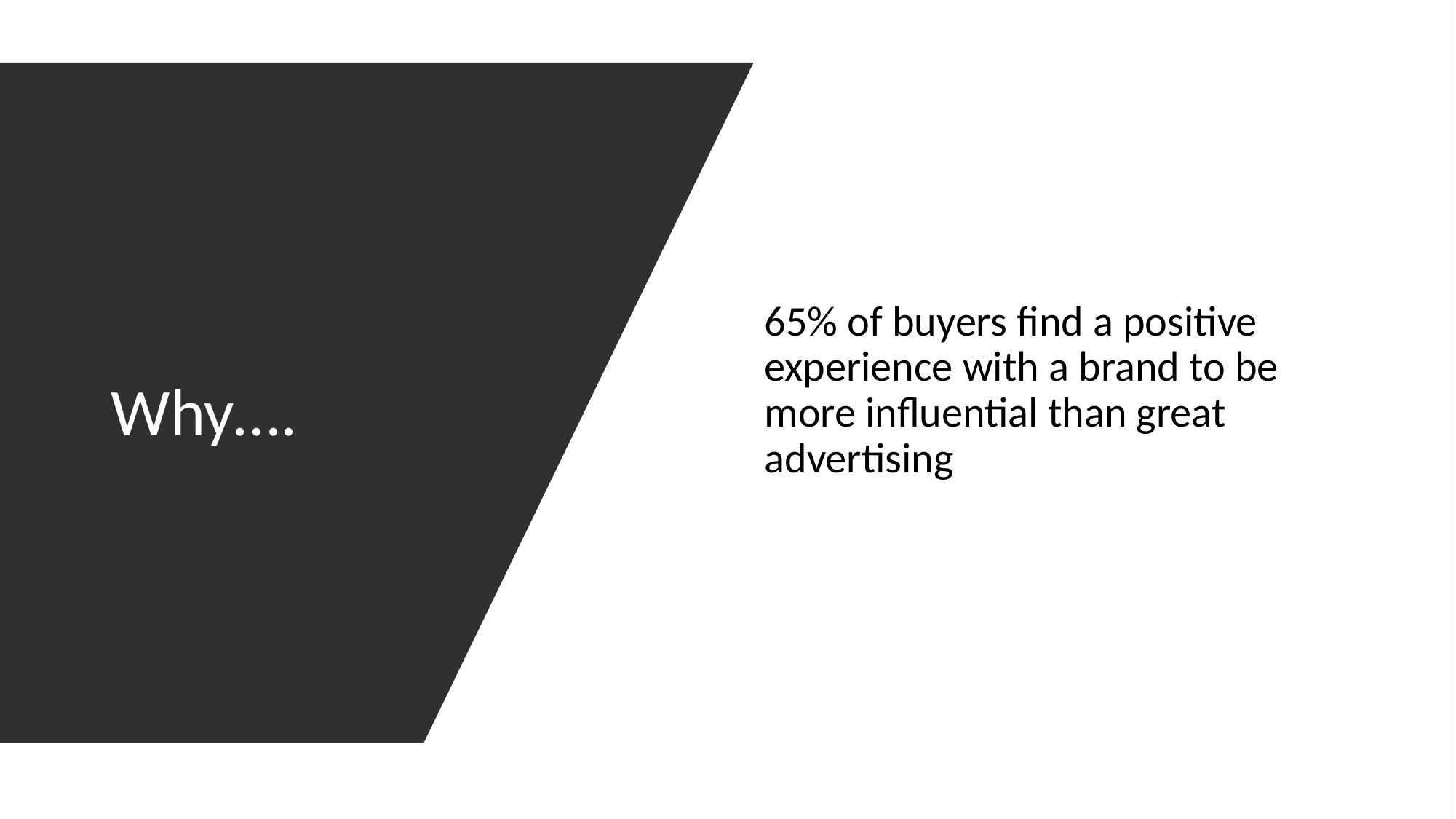

# Why….
65% of buyers find a positive experience with a brand to be more influential than great advertising